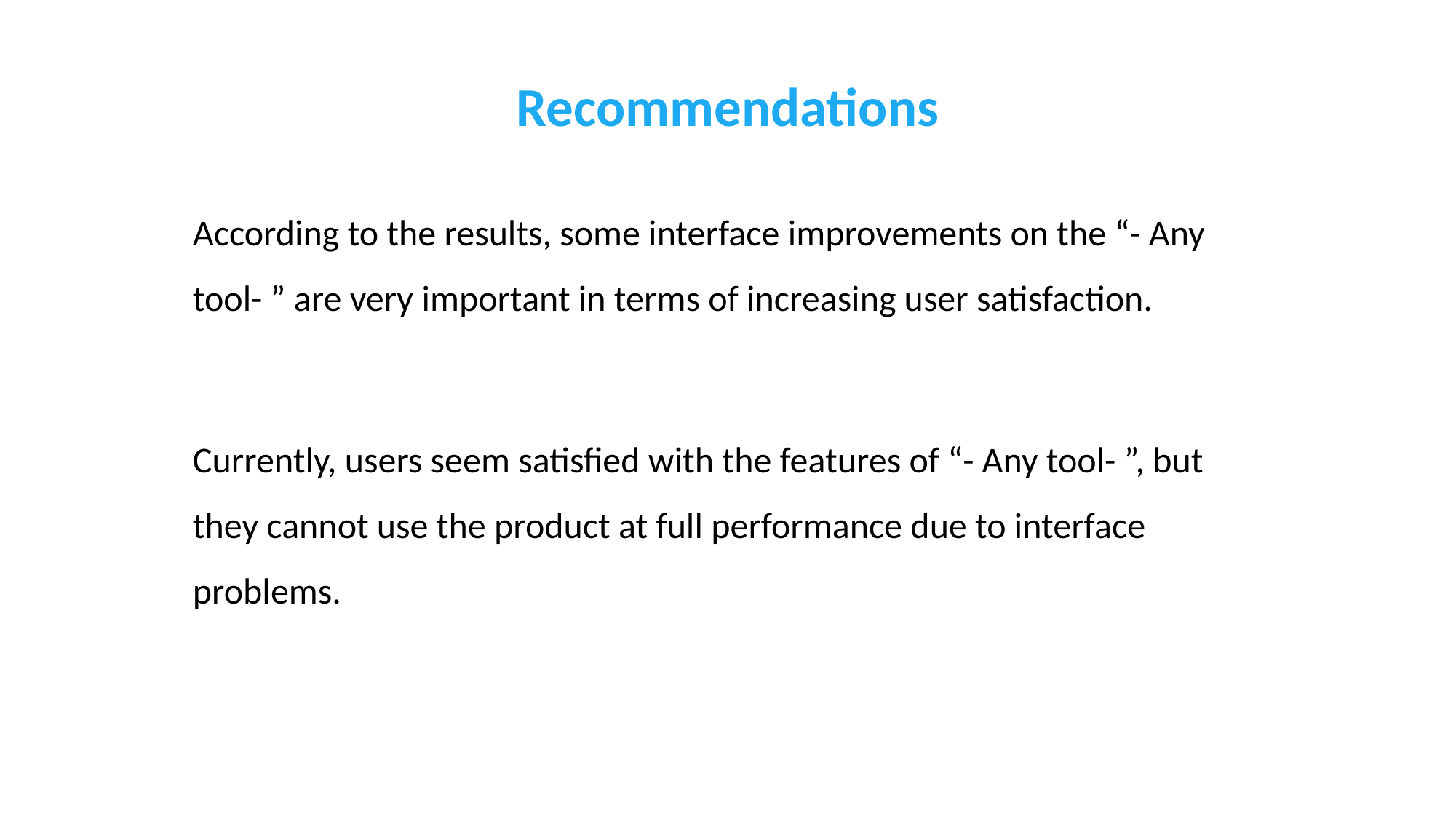

# Recommendations
According to the results, some interface improvements on the “- Any tool- ” are very important in terms of increasing user satisfaction.

Currently, users seem satisfied with the features of “- Any tool- ”, but they cannot use the product at full performance due to interface problems.